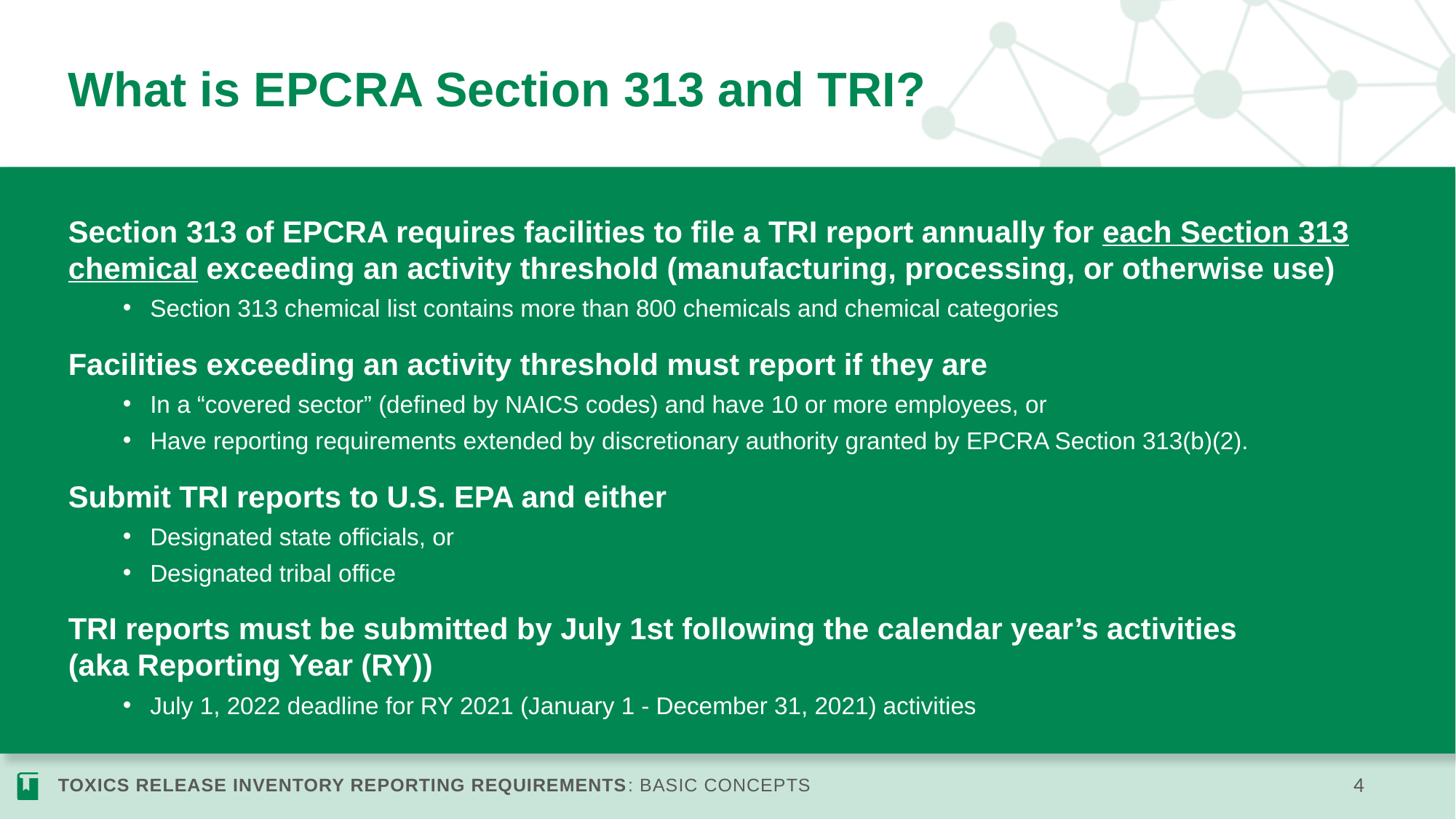

# What is EPCRA Section 313 and TRI?
Section 313 of EPCRA requires facilities to file a TRI report annually for each Section 313 chemical exceeding an activity threshold (manufacturing, processing, or otherwise use)
Section 313 chemical list contains more than 800 chemicals and chemical categories
Facilities exceeding an activity threshold must report if they are
In a “covered sector” (defined by NAICS codes) and have 10 or more employees, or
Have reporting requirements extended by discretionary authority granted by EPCRA Section 313(b)(2).
Submit TRI reports to U.S. EPA and either
Designated state officials, or
Designated tribal office
TRI reports must be submitted by July 1st following the calendar year’s activities
(aka Reporting Year (RY))
July 1, 2022 deadline for RY 2021 (January 1 - December 31, 2021) activities